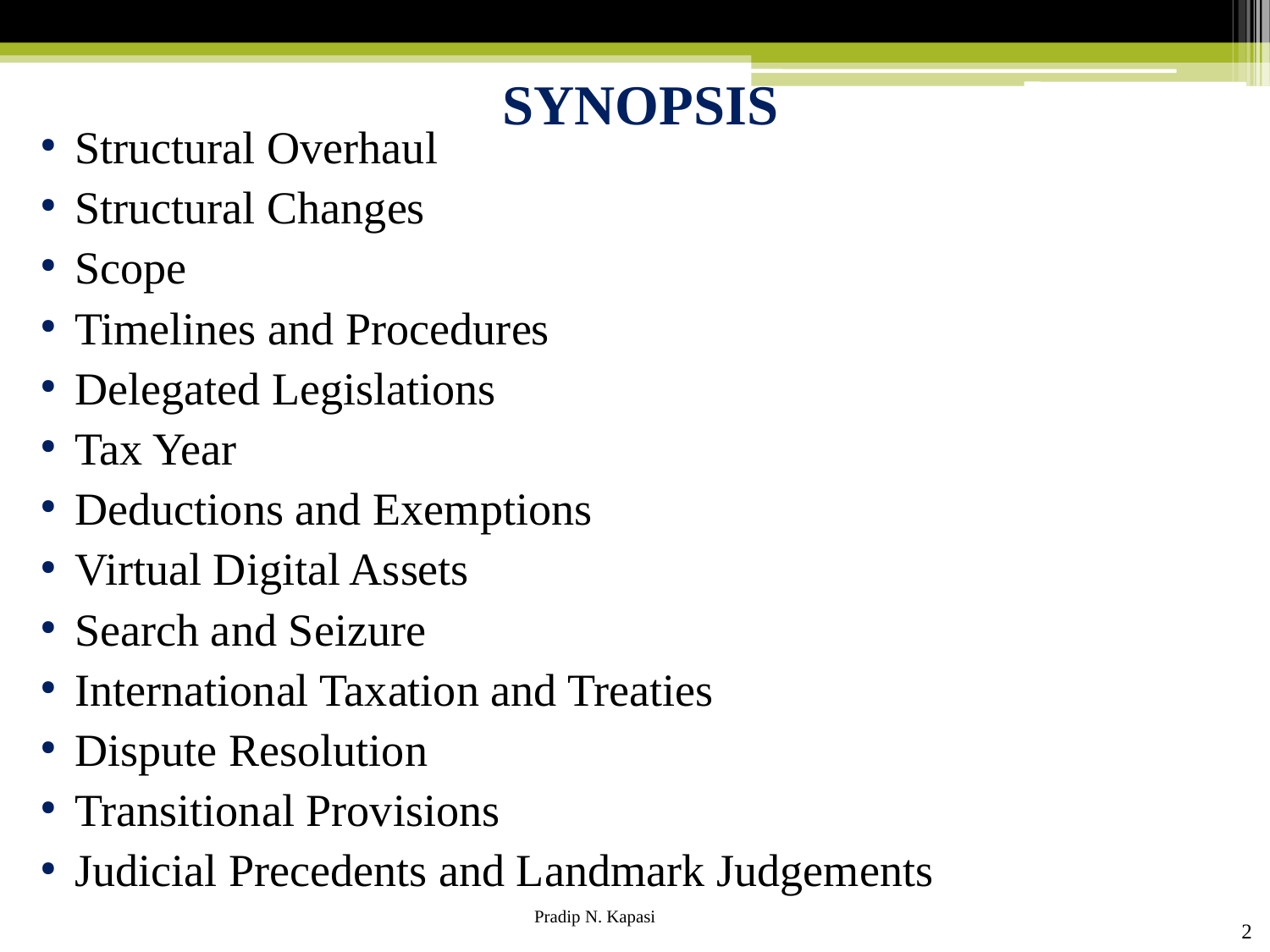

# SYNOPSIS
Structural Overhaul
Structural Changes
Scope
Timelines and Procedures
Delegated Legislations
Tax Year
Deductions and Exemptions
Virtual Digital Assets
Search and Seizure
International Taxation and Treaties
Dispute Resolution
Transitional Provisions
Judicial Precedents and Landmark Judgements

2
Pradip N. Kapasi                                                         Chartered Accountant